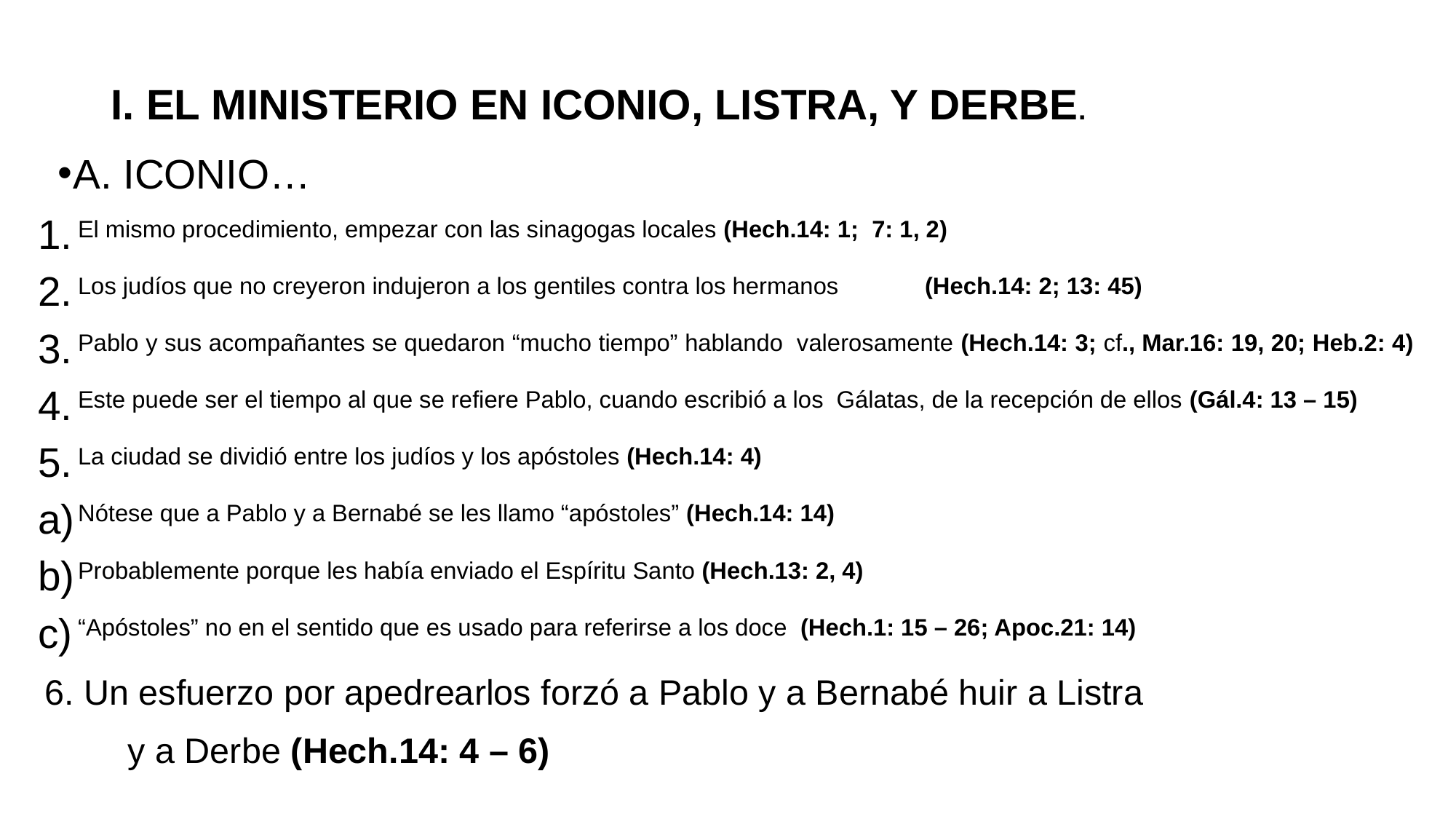

# I. EL MINISTERIO EN ICONIO, LISTRA, Y DERBE.
A. ICONIO…
El mismo procedimiento, empezar con las sinagogas locales (Hech.14: 1;  7: 1, 2)
Los judíos que no creyeron indujeron a los gentiles contra los hermanos  	(Hech.14: 2; 13: 45)
Pablo y sus acompañantes se quedaron “mucho tiempo” hablando  valerosamente (Hech.14: 3; cf., Mar.16: 19, 20; Heb.2: 4)
Este puede ser el tiempo al que se refiere Pablo, cuando escribió a los  Gálatas, de la recepción de ellos (Gál.4: 13 – 15)
La ciudad se dividió entre los judíos y los apóstoles (Hech.14: 4)
Nótese que a Pablo y a Bernabé se les llamo “apóstoles” (Hech.14: 14)
Probablemente porque les había enviado el Espíritu Santo (Hech.13: 2, 4)
“Apóstoles” no en el sentido que es usado para referirse a los doce  (Hech.1: 15 – 26; Apoc.21: 14)
 6. Un esfuerzo por apedrearlos forzó a Pablo y a Bernabé huir a Listra
       y a Derbe (Hech.14: 4 – 6)